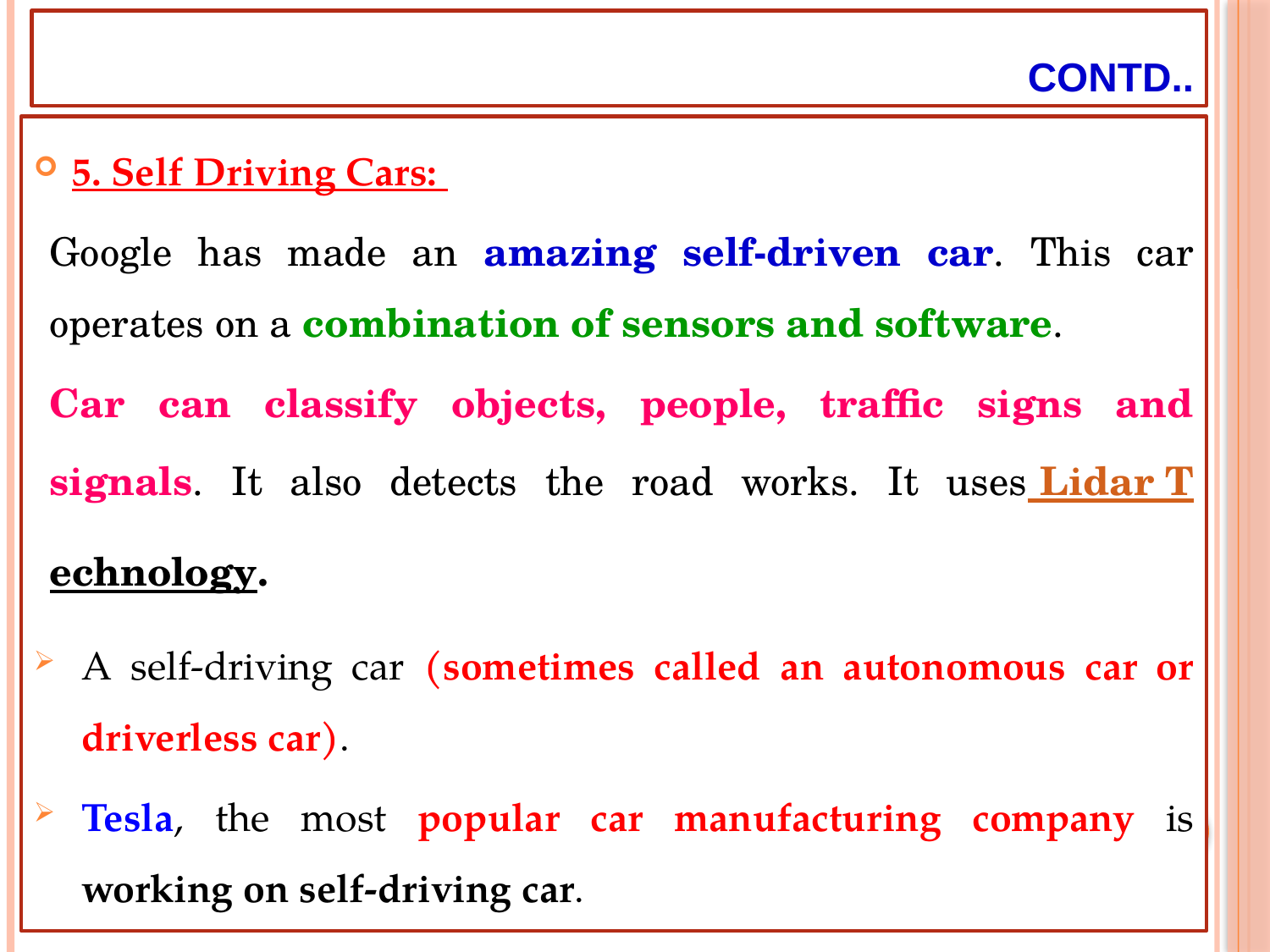

# Contd..
5. Self Driving Cars:
	Google has made an amazing self-driven car. This car operates on a combination of sensors and software.
	Car can classify objects, people, traffic signs and signals. It also detects the road works. It uses Lidar Technology.
A self-driving car (sometimes called an autonomous car or driverless car).
Tesla, the most popular car manufacturing company is working on self-driving car.